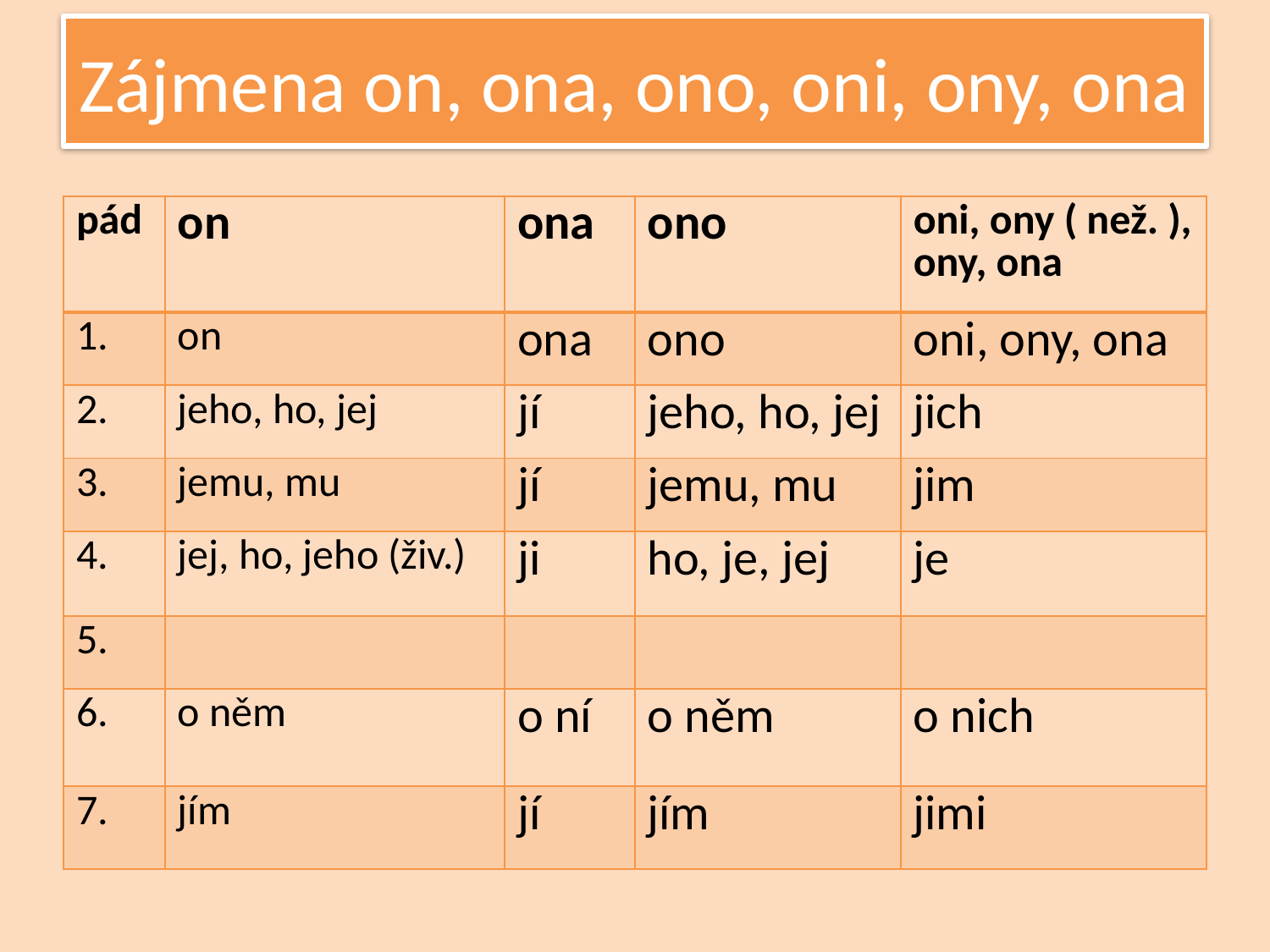

# Zájmena on, ona, ono, oni, ony, ona
| pád | on | ona | ono | oni, ony ( než. ), ony, ona |
| --- | --- | --- | --- | --- |
| 1. | on | ona | ono | oni, ony, ona |
| 2. | jeho, ho, jej | jí | jeho, ho, jej | jich |
| 3. | jemu, mu | jí | jemu, mu | jim |
| 4. | jej, ho, jeho (živ.) | ji | ho, je, jej | je |
| 5. |  |  |  |  |
| 6. | o něm | o ní | o něm | o nich |
| 7. | jím | jí | jím | jimi |